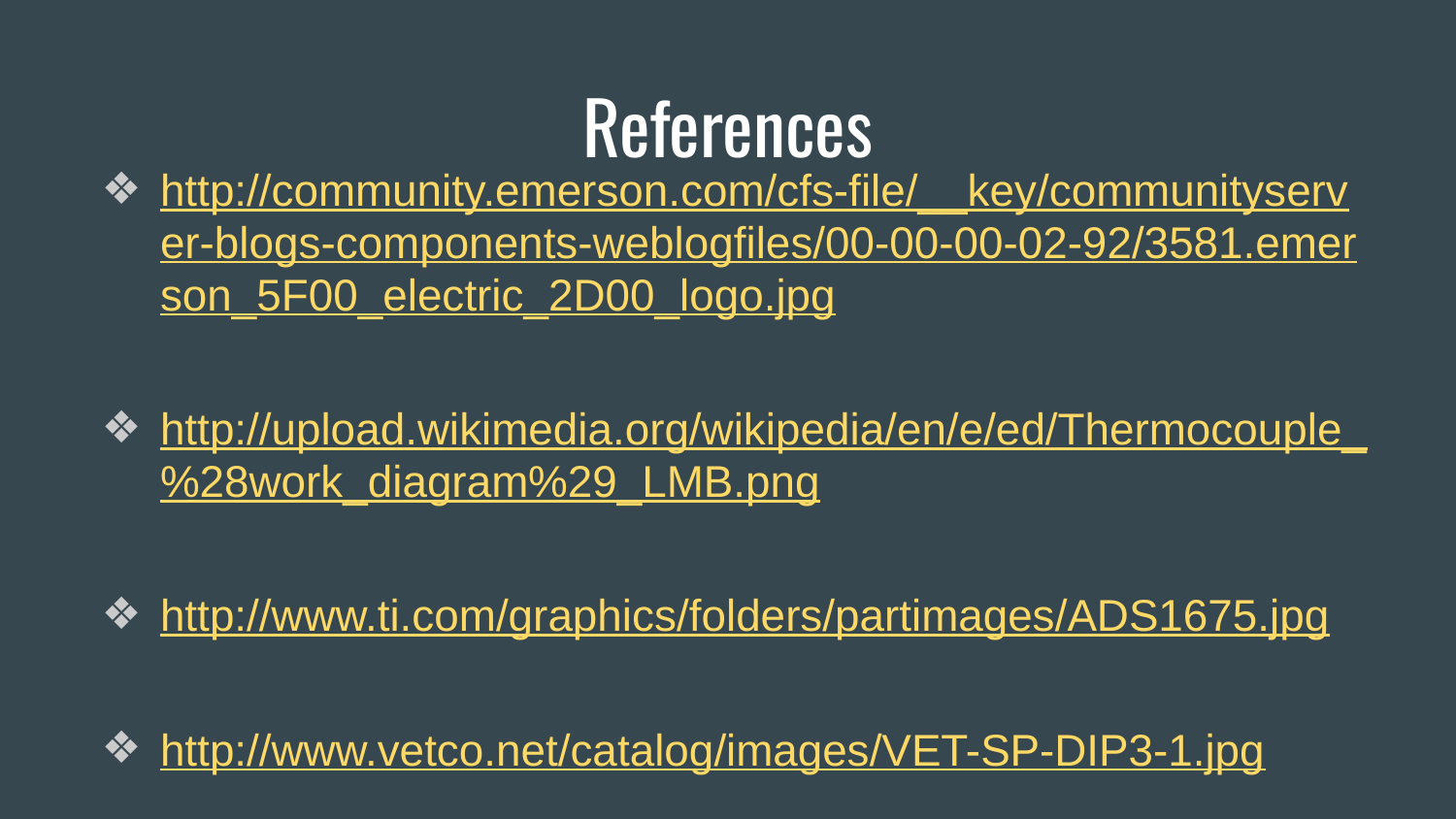

# References
http://community.emerson.com/cfs-file/__key/communityserver-blogs-components-weblogfiles/00-00-00-02-92/3581.emerson_5F00_electric_2D00_logo.jpg
http://upload.wikimedia.org/wikipedia/en/e/ed/Thermocouple_%28work_diagram%29_LMB.png
http://www.ti.com/graphics/folders/partimages/ADS1675.jpg
http://www.vetco.net/catalog/images/VET-SP-DIP3-1.jpg
http://media.digikey.com/Renders/~~Pkg.Case%20or%20Series/DIP16_SOT38-1%20Pkg.jpg